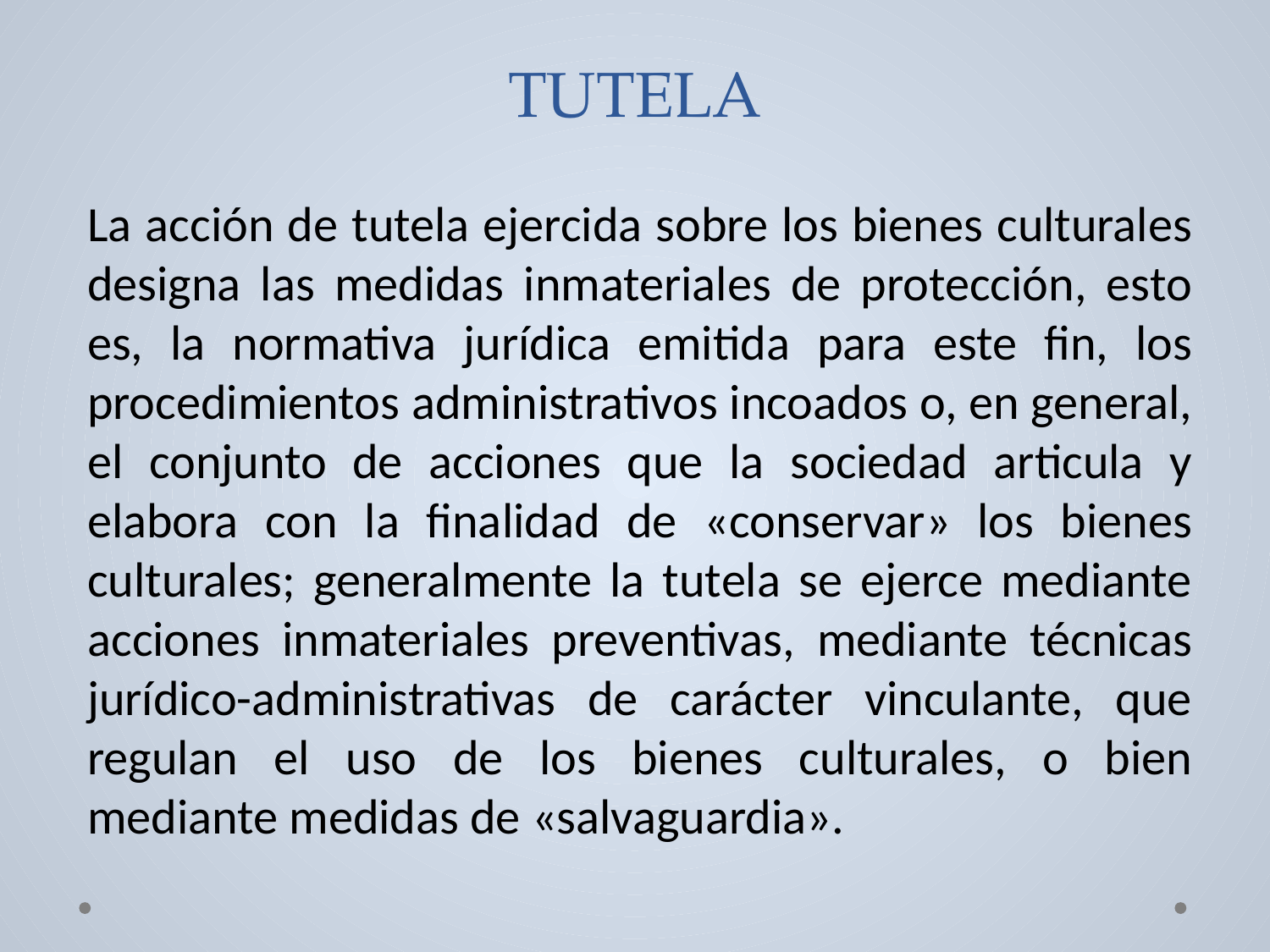

# TUTELA
La acción de tutela ejercida sobre los bienes culturales designa las medidas inmateriales de protección, esto es, la normativa jurídica emitida para este fin, los procedimientos administrativos incoados o, en general, el conjunto de acciones que la sociedad articula y elabora con la finalidad de «conservar» los bienes culturales; generalmente la tutela se ejerce mediante acciones inmateriales preventivas, mediante técnicas jurídico-administrativas de carácter vinculante, que regulan el uso de los bienes culturales, o bien mediante medidas de «salvaguardia».